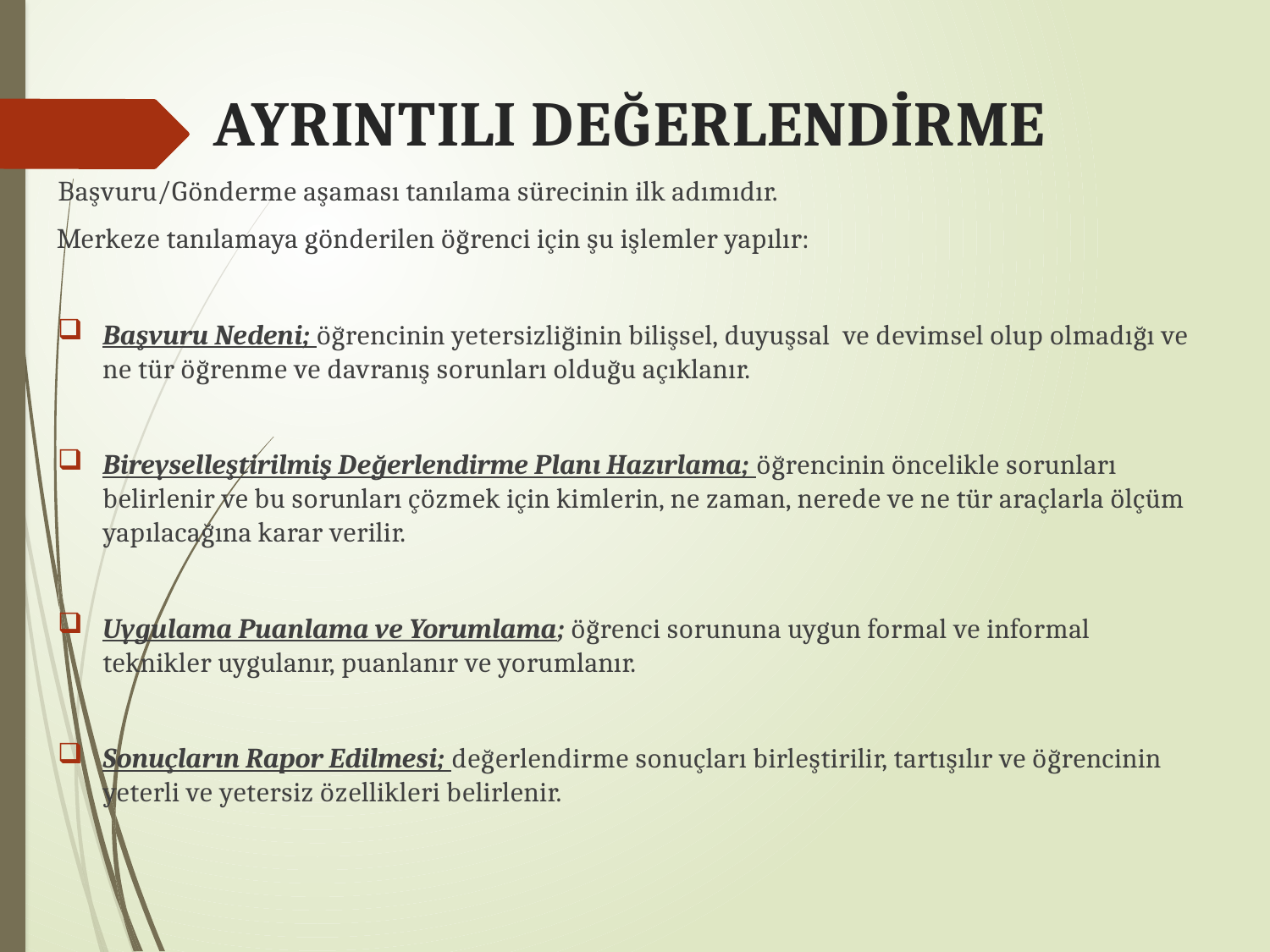

# AYRINTILI DEĞERLENDİRME
Başvuru/Gönderme aşaması tanılama sürecinin ilk adımıdır.
Merkeze tanılamaya gönderilen öğrenci için şu işlemler yapılır:

Başvuru Nedeni; öğrencinin yetersizliğinin bilişsel, duyuşsal  ve devimsel olup olmadığı ve ne tür öğrenme ve davranış sorunları olduğu açıklanır.

Bireyselleştirilmiş Değerlendirme Planı Hazırlama; öğrencinin öncelikle sorunları belirlenir ve bu sorunları çözmek için kimlerin, ne zaman, nerede ve ne tür araçlarla ölçüm yapılacağına karar verilir.

Uygulama Puanlama ve Yorumlama; öğrenci sorununa uygun formal ve informal teknikler uygulanır, puanlanır ve yorumlanır.

Sonuçların Rapor Edilmesi; değerlendirme sonuçları birleştirilir, tartışılır ve öğrencinin yeterli ve yetersiz özellikleri belirlenir.